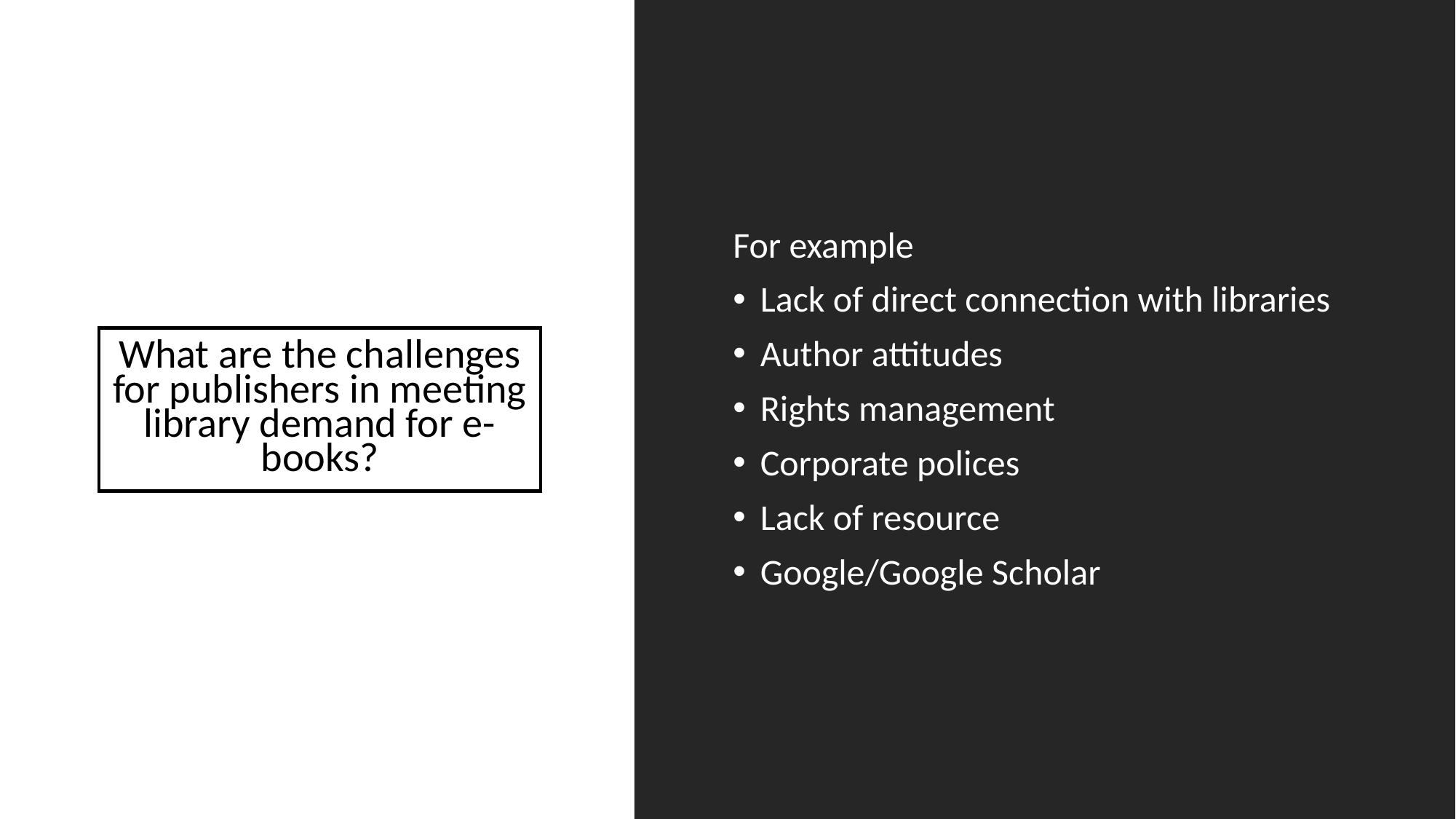

For example
Lack of direct connection with libraries
Author attitudes
Rights management
Corporate polices
Lack of resource
Google/Google Scholar
# What are the challenges for publishers in meeting library demand for e-books?